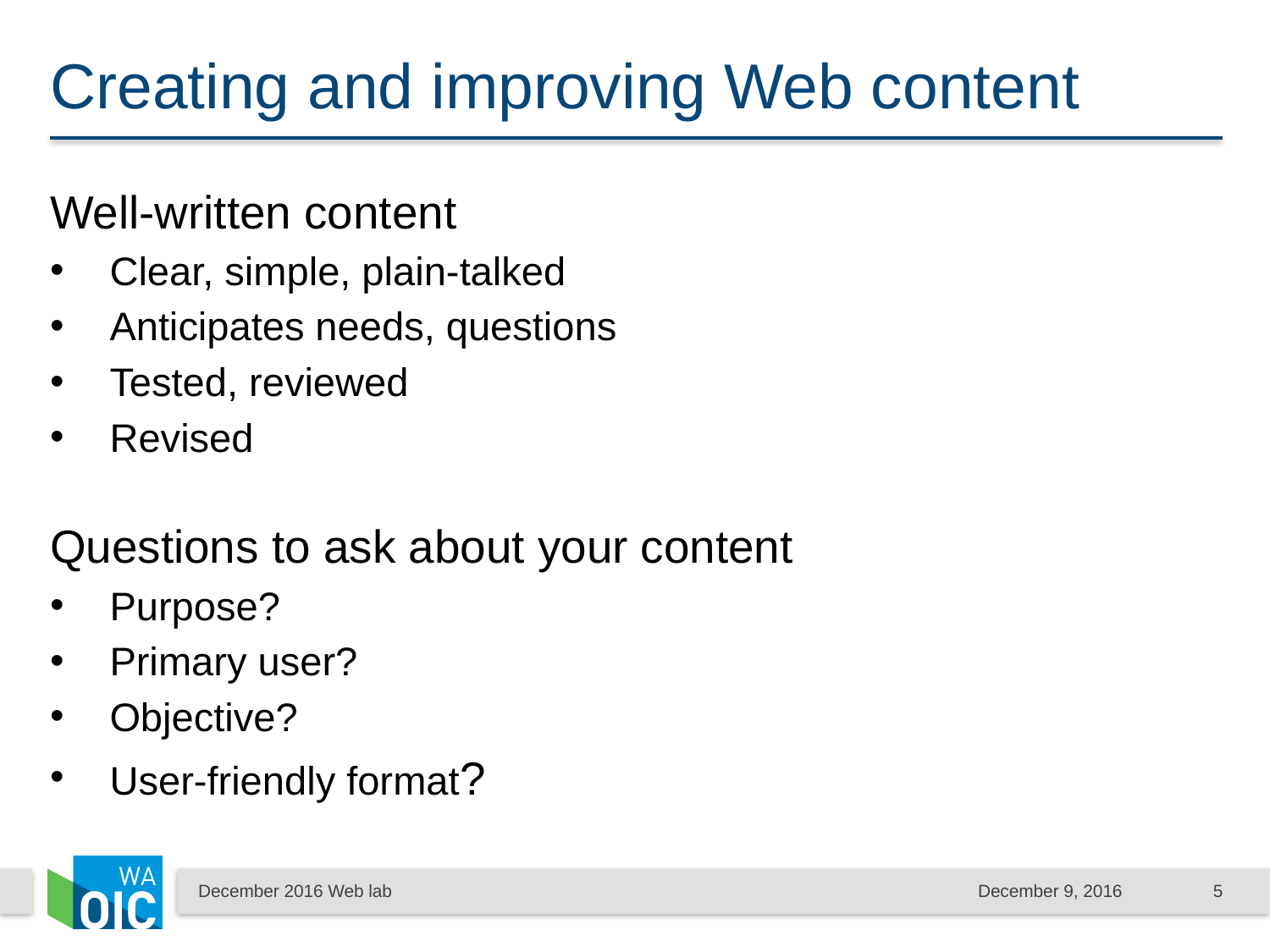

# Creating and improving Web content
Well-written content
Clear, simple, plain-talked
Anticipates needs, questions
Tested, reviewed
Revised
Questions to ask about your content
Purpose?
Primary user?
Objective?
User-friendly format?

December 2016 Web lab
December 9, 2016
5